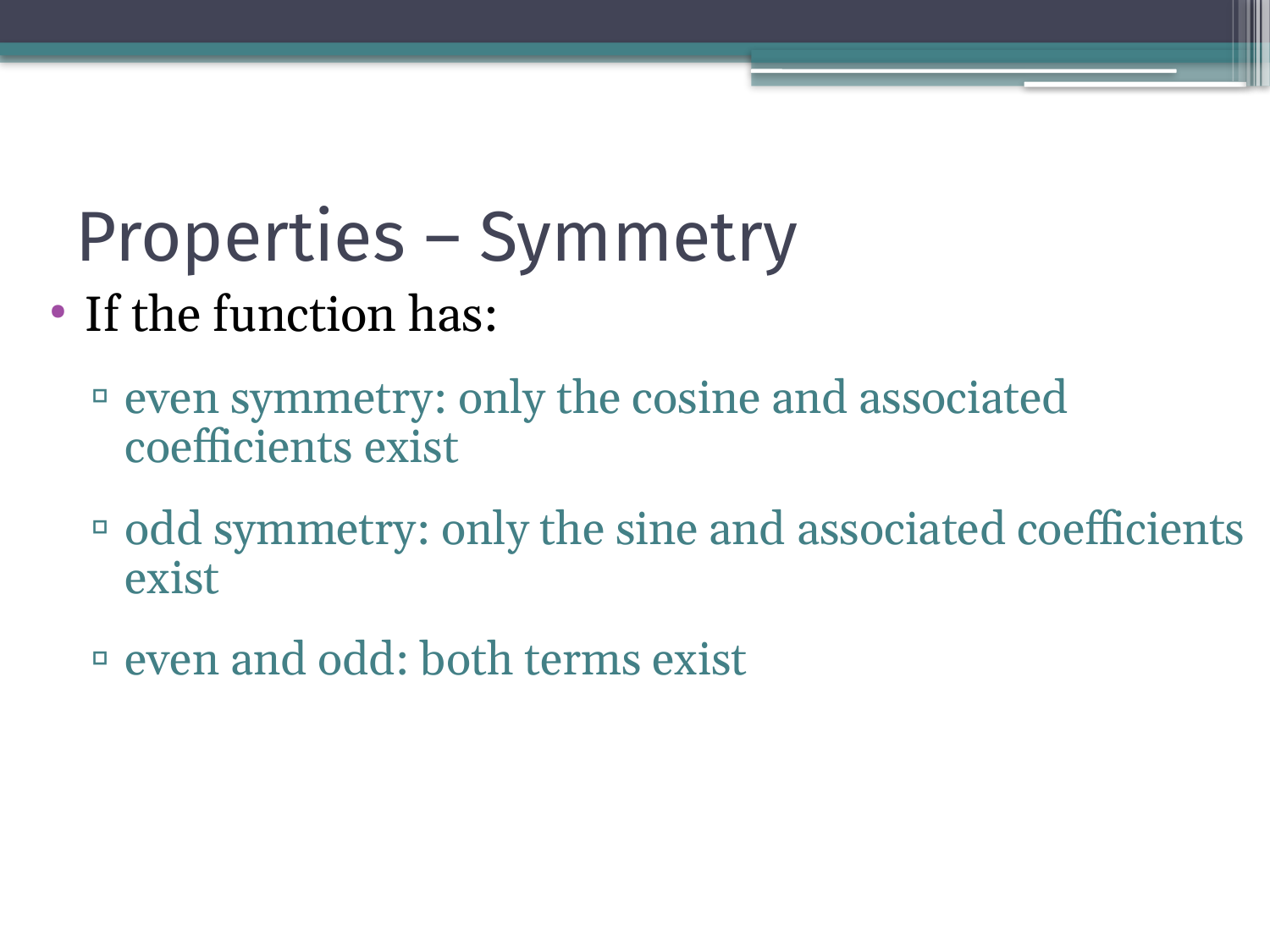

# Properties – Symmetry
If the function has:
even symmetry: only the cosine and associated coefficients exist
odd symmetry: only the sine and associated coefficients exist
even and odd: both terms exist